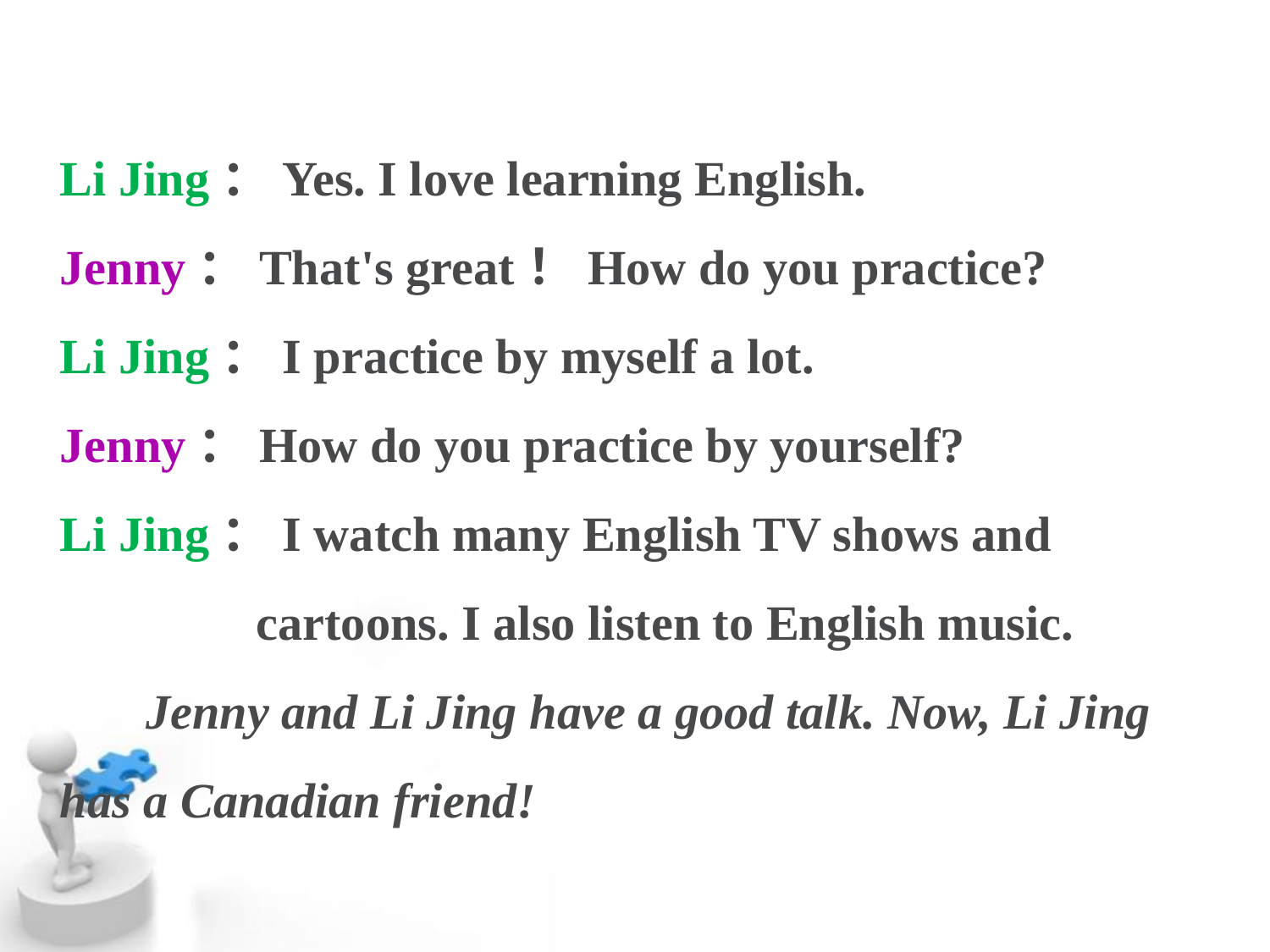

Li Jing：Yes. I love learning English.
Jenny：That's great！How do you practice?
Li Jing：I practice by myself a lot.
Jenny：How do you practice by yourself?
Li Jing：I watch many English TV shows and
                cartoons. I also listen to English music.
       Jenny and Li Jing have a good talk. Now, Li Jing has a Canadian friend!